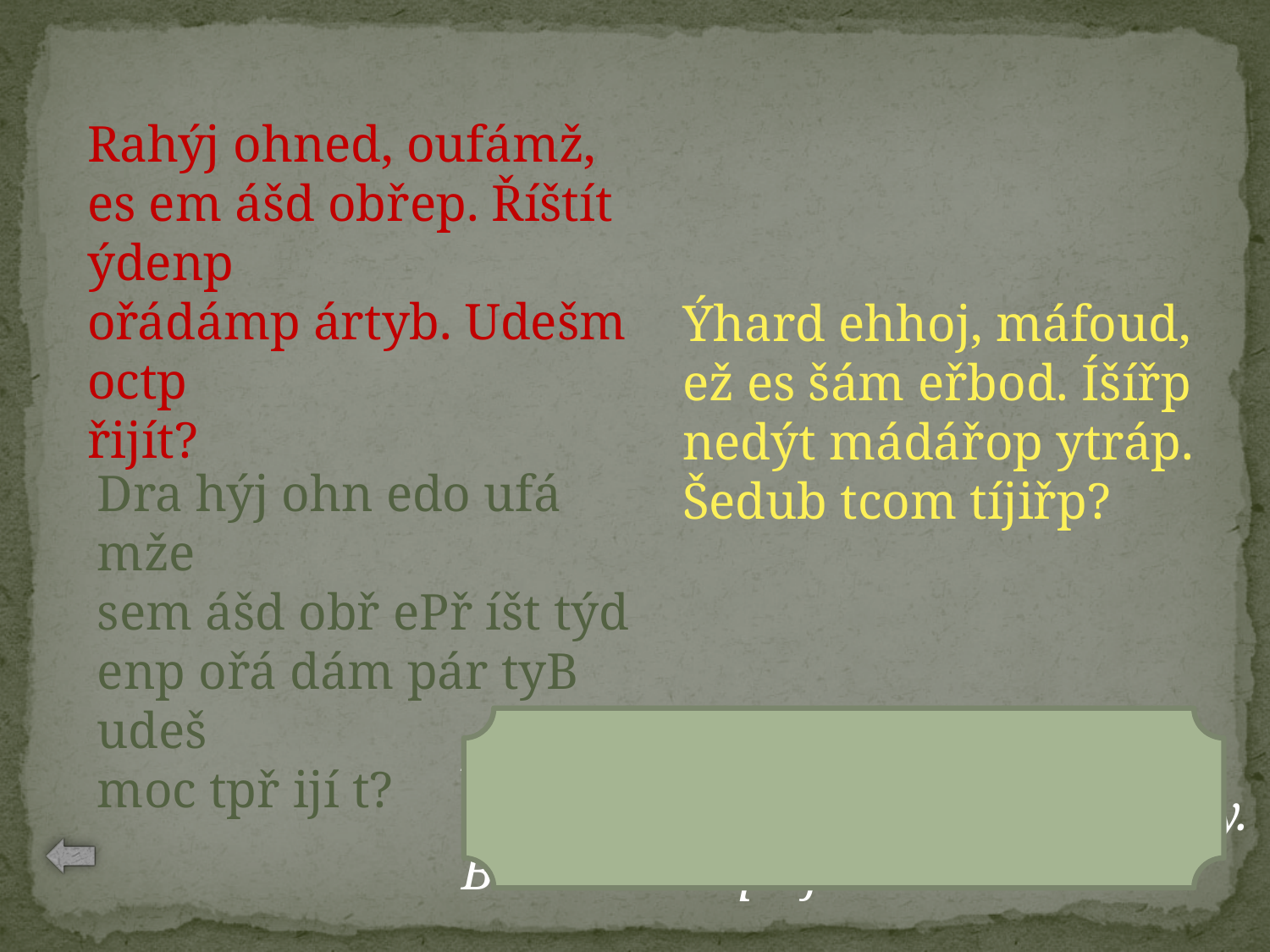

Rahýj ohned, oufámž,
es em ášd obřep. Říštít ýdenp
ořádámp ártyb. Udešm octp
řijít?
Ýhard ehhoj, máfoud,
ež es šám eřbod. Íšířp
nedýt mádářop ytráp.
Šedub tcom tíjiřp?
Dra hýj ohn edo ufá mže
sem ášd obř ePř íšt týd
enp ořá dám pár tyB udeš
moc tpř ijí t?

Drahý Johne, doufám, že se máš
dobře. Příští týden pořádám párty.
Budeš moct přijít?